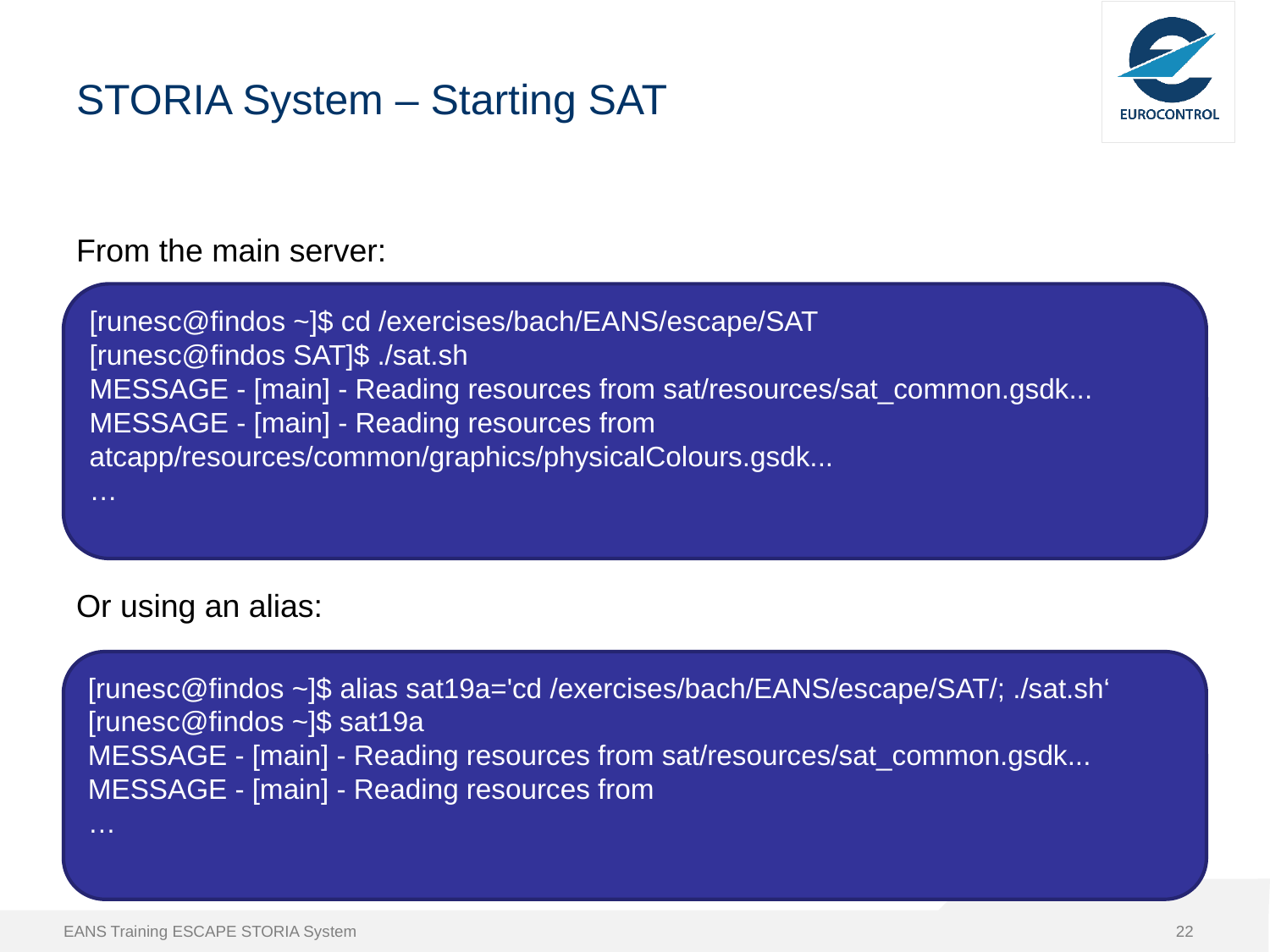

# STORIA System – Starting SAT
From the main server:

Or using an alias:

[runesc@findos ~]$ cd /exercises/bach/EANS/escape/SAT
[runesc@findos SAT]$ ./sat.sh
MESSAGE - [main] - Reading resources from sat/resources/sat_common.gsdk...
MESSAGE - [main] - Reading resources from atcapp/resources/common/graphics/physicalColours.gsdk...
…
[runesc@findos ~]$ alias sat19a='cd /exercises/bach/EANS/escape/SAT/; ./sat.sh‘
[runesc@findos ~]$ sat19a
MESSAGE - [main] - Reading resources from sat/resources/sat_common.gsdk...
MESSAGE - [main] - Reading resources from
…
EANS Training ESCAPE STORIA System
22